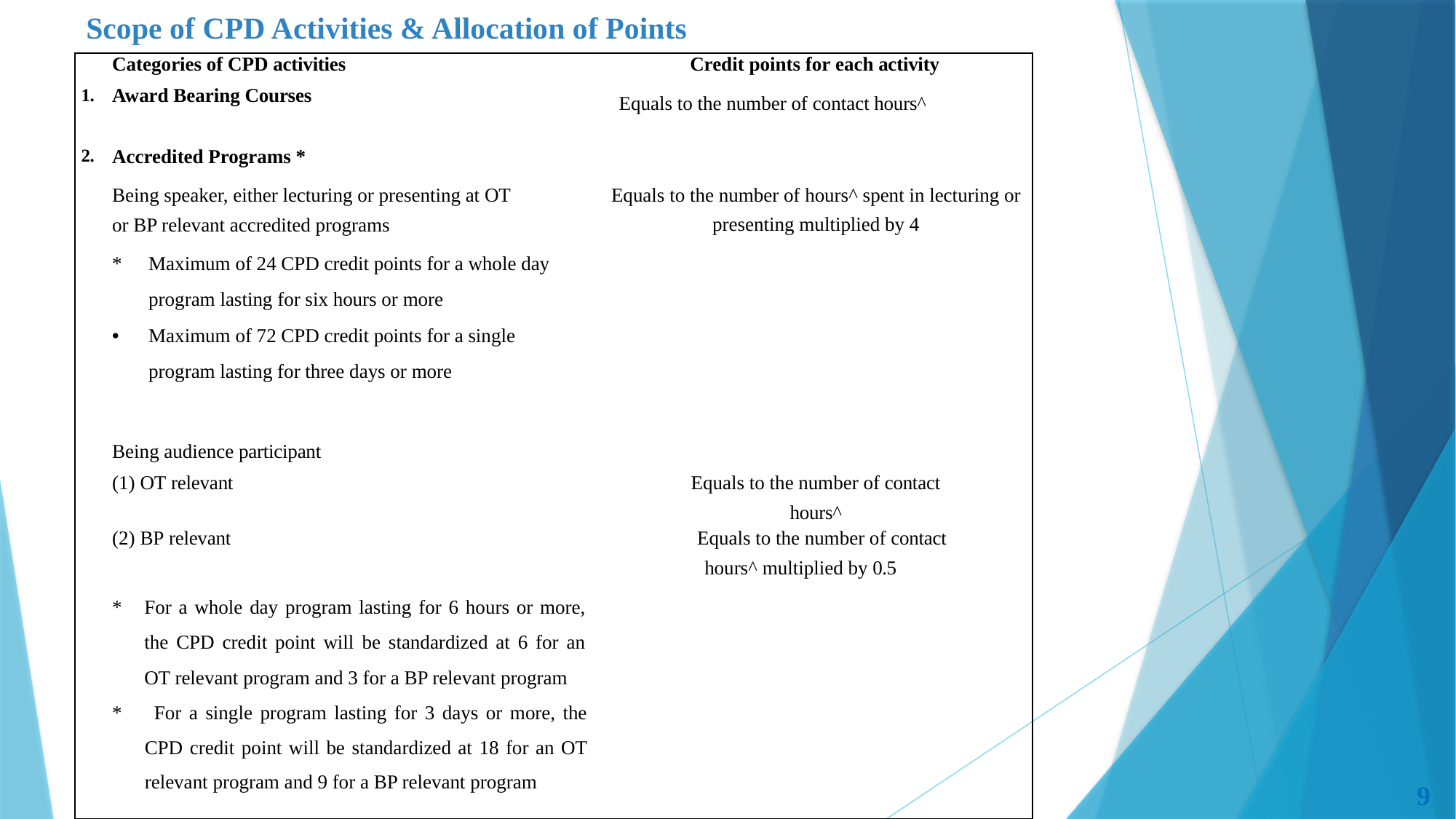

# Scope of CPD Activities & Allocation of Points
|  | Categories of CPD activities | Credit points for each activity |
| --- | --- | --- |
| 1. | Award Bearing Courses | Equals to the number of contact hours^ |
| 2. | Accredited Programs \* |  |
|  | Being speaker, either lecturing or presenting at OT or BP relevant accredited programs \* Maximum of 24 CPD credit points for a whole day program lasting for six hours or more Maximum of 72 CPD credit points for a single program lasting for three days or more | Equals to the number of hours^ spent in lecturing or presenting multiplied by 4 |
|  | Being audience participant |  |
|  | (1) OT relevant | Equals to the number of contact hours^ |
|  | (2) BP relevant | Equals to the number of contact hours^ multiplied by 0.5 |
|  | \* For a whole day program lasting for 6 hours or more, the CPD credit point will be standardized at 6 for an OT relevant program and 3 for a BP relevant program \* For a single program lasting for 3 days or more, the CPD credit point will be standardized at 18 for an OT relevant program and 9 for a BP relevant program |  |

9